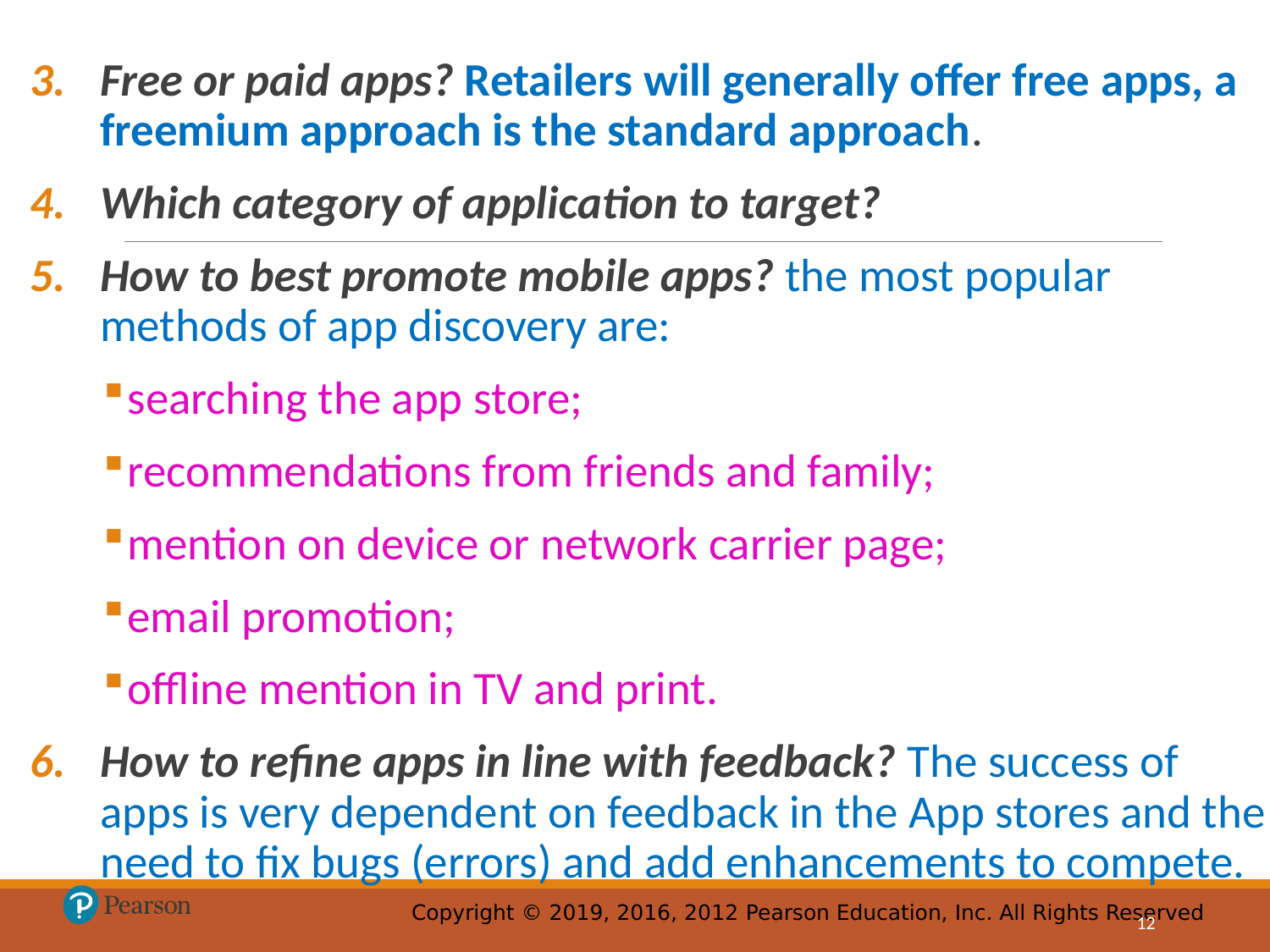

Free or paid apps? Retailers will generally offer free apps, a freemium approach is the standard approach.
Which category of application to target?
How to best promote mobile apps? the most popular methods of app discovery are:
searching the app store;
recommendations from friends and family;
mention on device or network carrier page;
email promotion;
offline mention in TV and print.
How to refine apps in line with feedback? The success of apps is very dependent on feedback in the App stores and the need to fix bugs (errors) and add enhancements to compete.
12